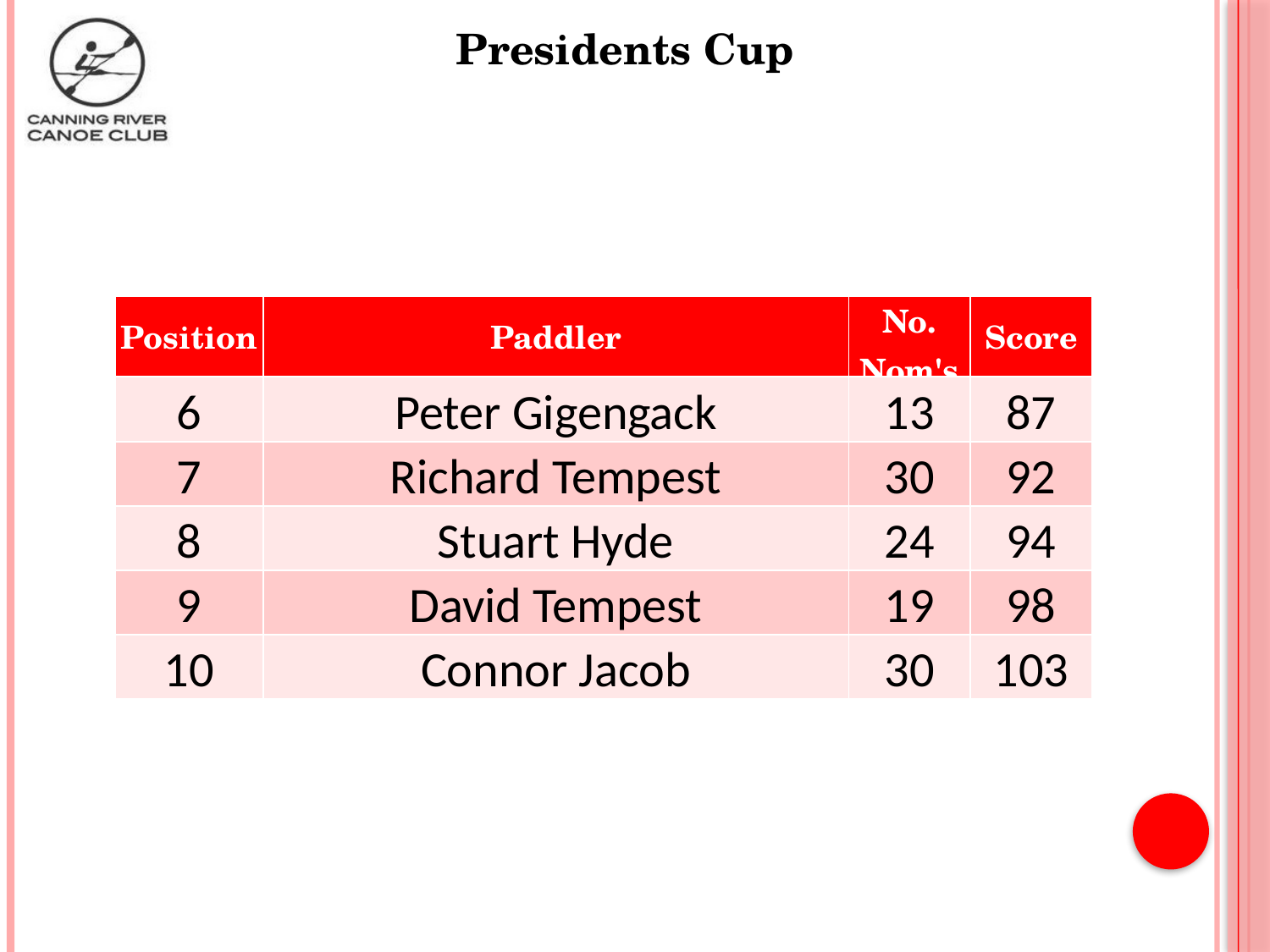

Presidents Cup
| Position | Paddler | No. Nom's | Score |
| --- | --- | --- | --- |
| 6 | Peter Gigengack | 13 | 87 |
| 7 | Richard Tempest | 30 | 92 |
| 8 | Stuart Hyde | 24 | 94 |
| 9 | David Tempest | 19 | 98 |
| 10 | Connor Jacob | 30 | 103 |